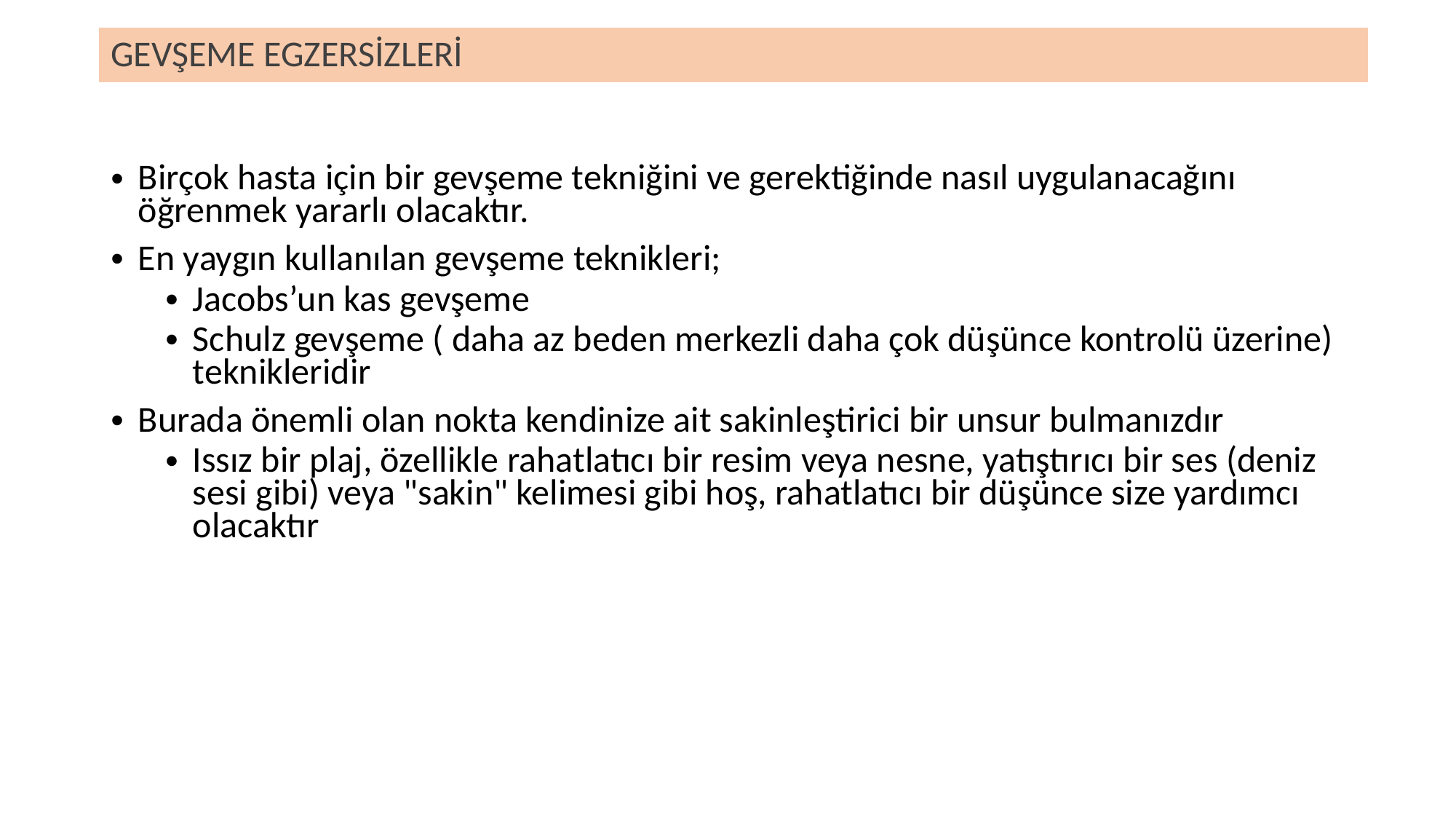

# GEVŞEME EGZERSİZLERİ
Birçok hasta için bir gevşeme tekniğini ve gerektiğinde nasıl uygulanacağını öğrenmek yararlı olacaktır.
En yaygın kullanılan gevşeme teknikleri;
Jacobs’un kas gevşeme
Schulz gevşeme ( daha az beden merkezli daha çok düşünce kontrolü üzerine) teknikleridir
Burada önemli olan nokta kendinize ait sakinleştirici bir unsur bulmanızdır
Issız bir plaj, özellikle rahatlatıcı bir resim veya nesne, yatıştırıcı bir ses (deniz sesi gibi) veya "sakin" kelimesi gibi hoş, rahatlatıcı bir düşünce size yardımcı olacaktır